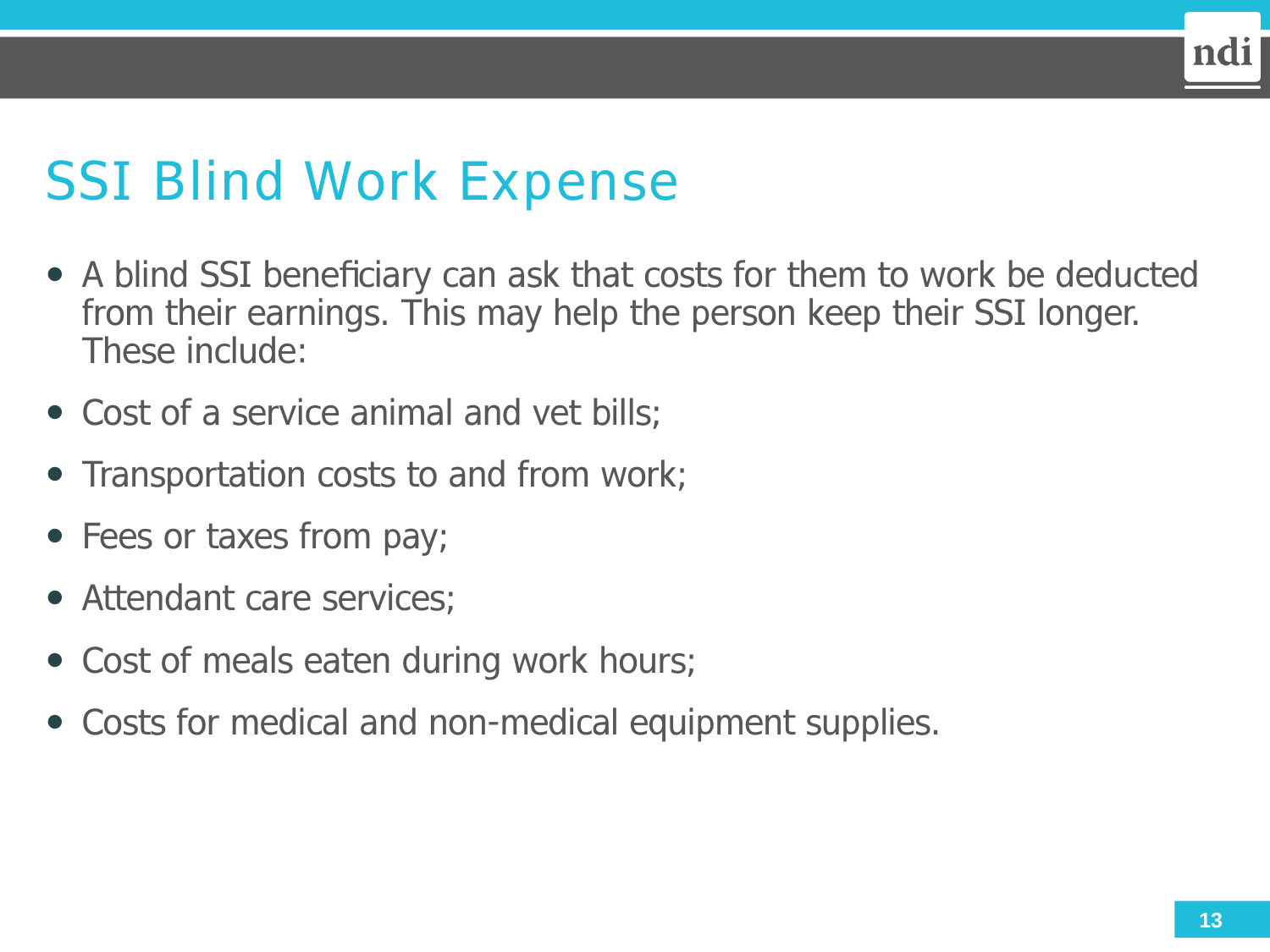

# SSI Blind Work Expense
A blind SSI beneficiary can ask that costs for them to work be deducted from their earnings. This may help the person keep their SSI longer. These include:
Cost of a service animal and vet bills;
Transportation costs to and from work;
Fees or taxes from pay;
Attendant care services;
Cost of meals eaten during work hours;
Costs for medical and non-medical equipment supplies.

13